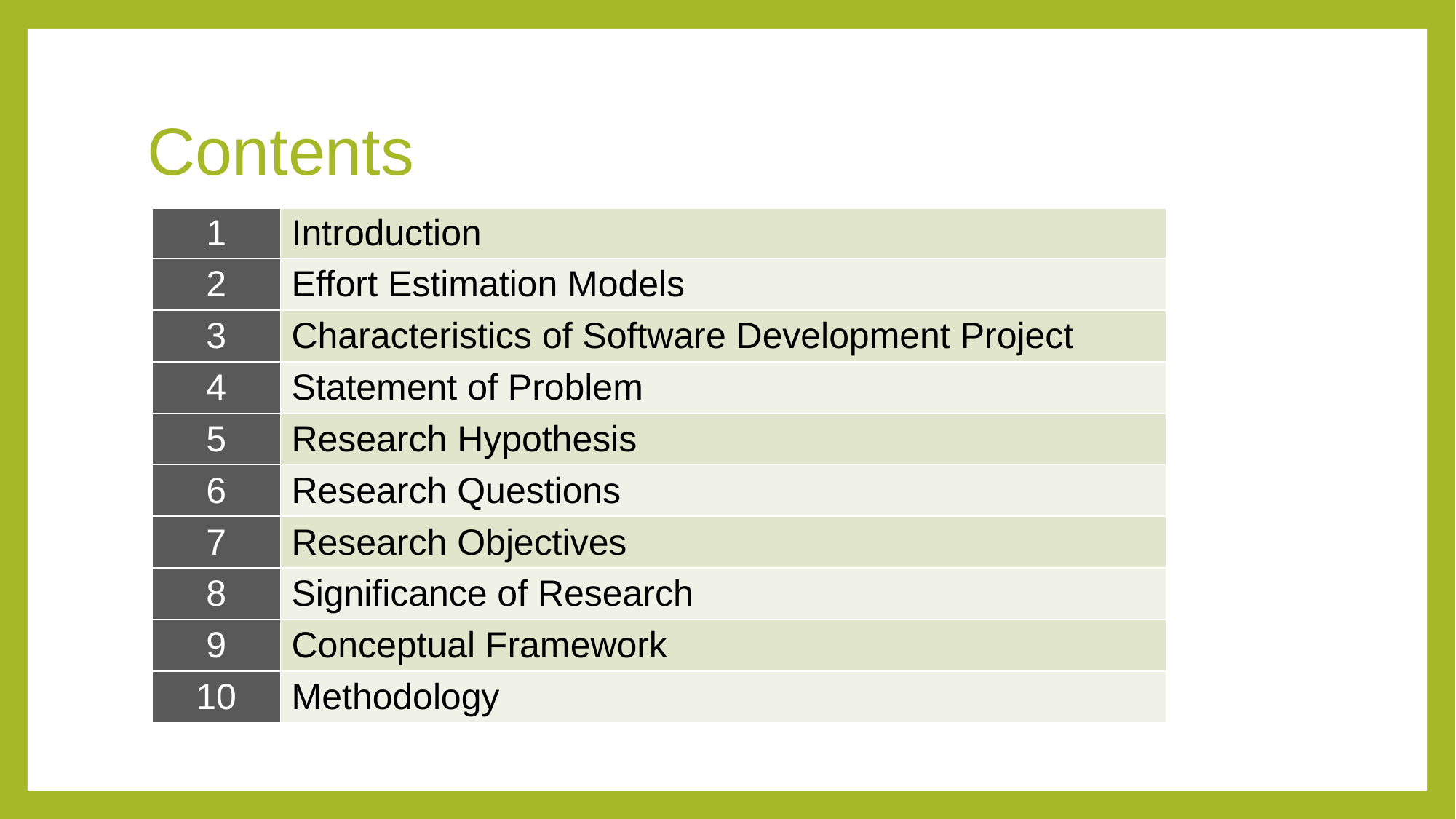

# Contents
|  |  |
| --- | --- |
| 1 | Introduction |
| 2 | Effort Estimation Models |
| 3 | Characteristics of Software Development Project |
| 4 | Statement of Problem |
| 5 | Research Hypothesis |
| 6 | Research Questions |
| 7 | Research Objectives |
| 8 | Significance of Research |
| 9 | Conceptual Framework |
| 10 | Methodology |